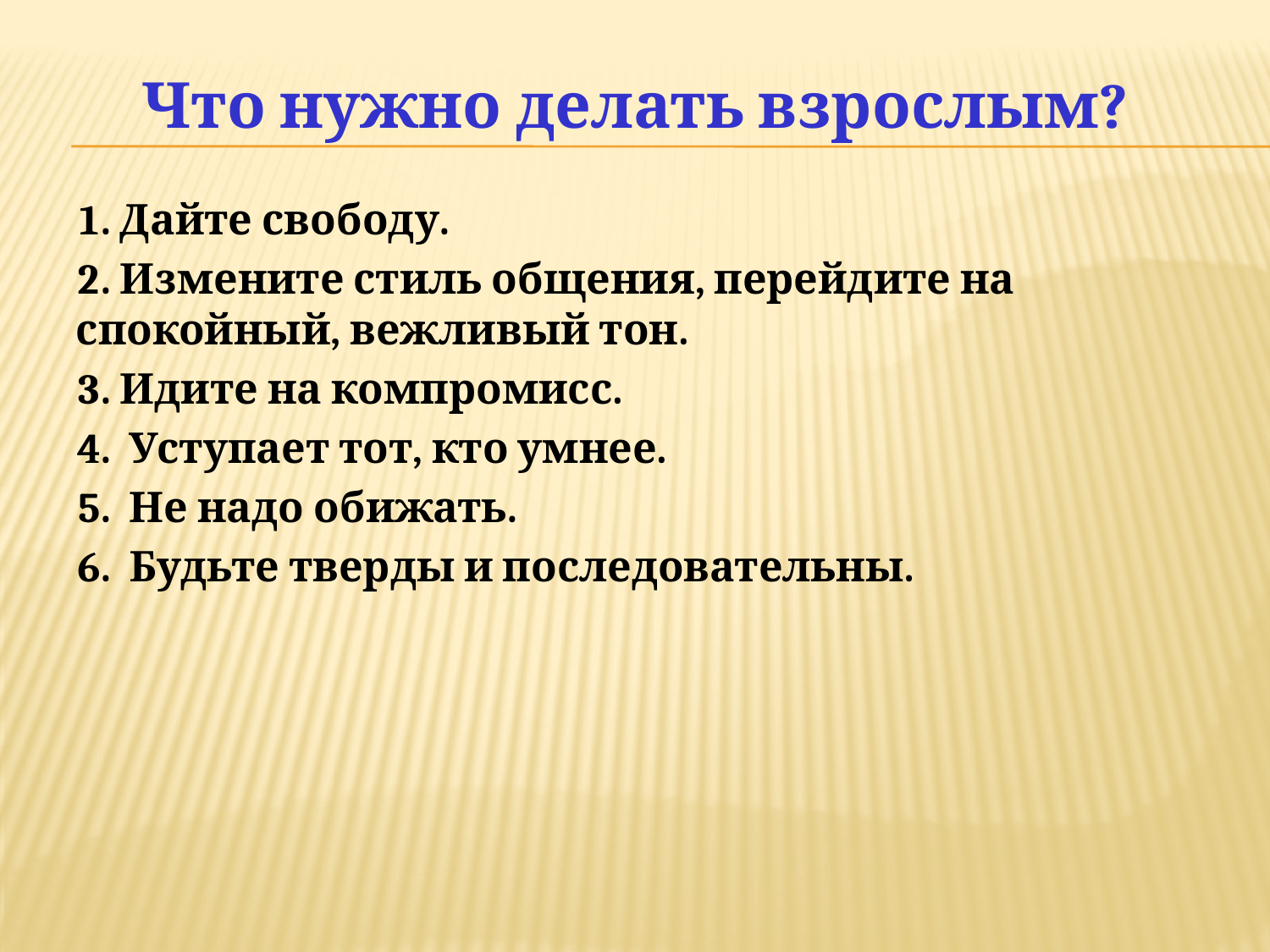

# Что нужно делать взрослым?
1. Дайте свободу.
2. Измените стиль общения, перейдите на спокойный, вежливый тон.
3. Идите на компромисс.
4.  Уступает тот, кто умнее.
5.  Не надо обижать.
6.  Будьте тверды и последовательны.